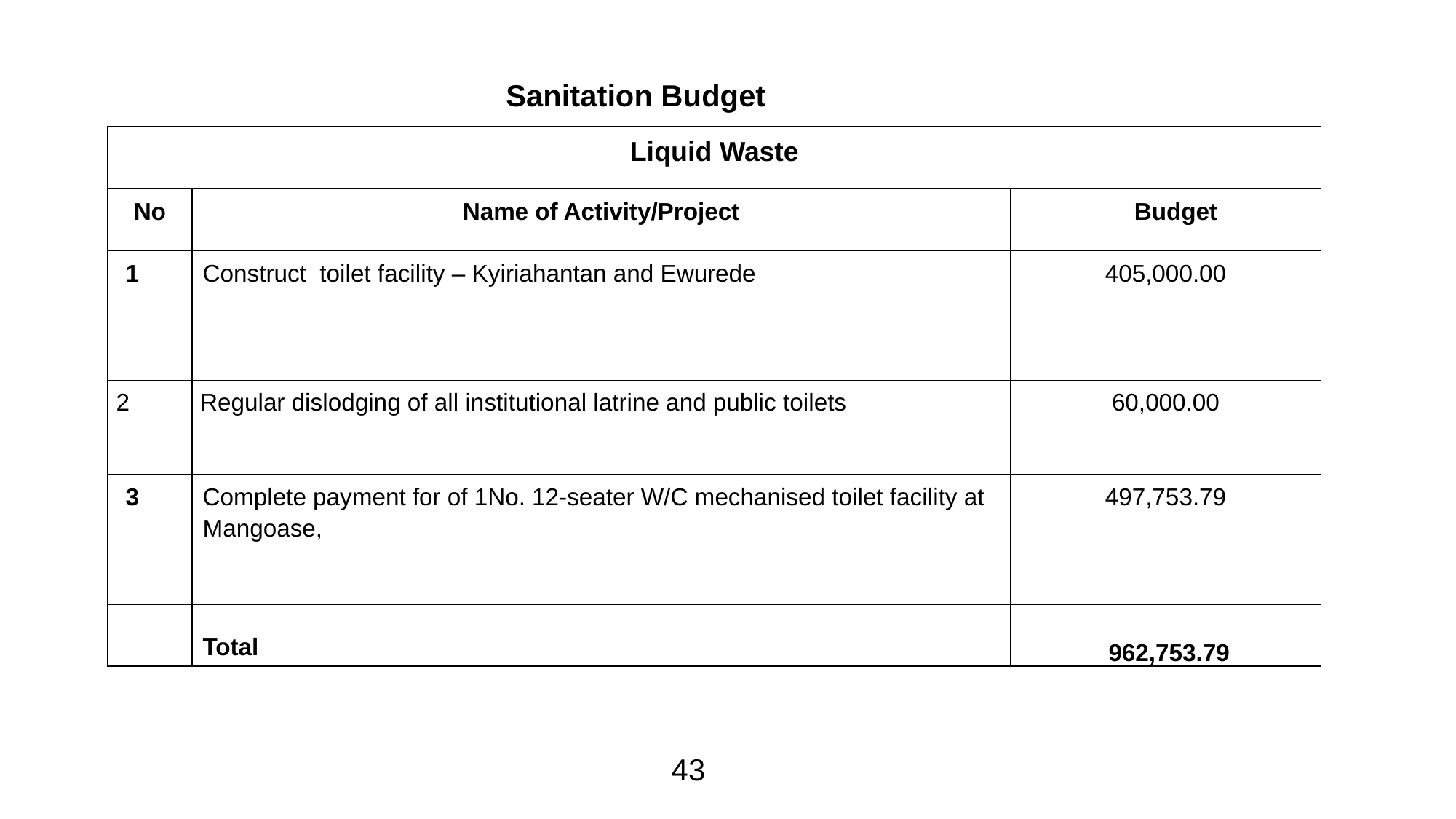

|  |
| --- |
|  |
|  |
|  |
|  |
Policy Outcome Indicators and Targets

Sanitation Budget
| Liquid Waste |  |  |
| --- | --- | --- |
| No | Name of Activity/Project | Budget |
| 1 | Construct toilet facility – Kyiriahantan and Ewurede | 405,000.00 |
| 2 | Regular dislodging of all institutional latrine and public toilets | 60,000.00 |
| 3 | Complete payment for of 1No. 12-seater W/C mechanised toilet facility at Mangoase, | 497,753.79 |
|  | Total | 962,753.79 |

43